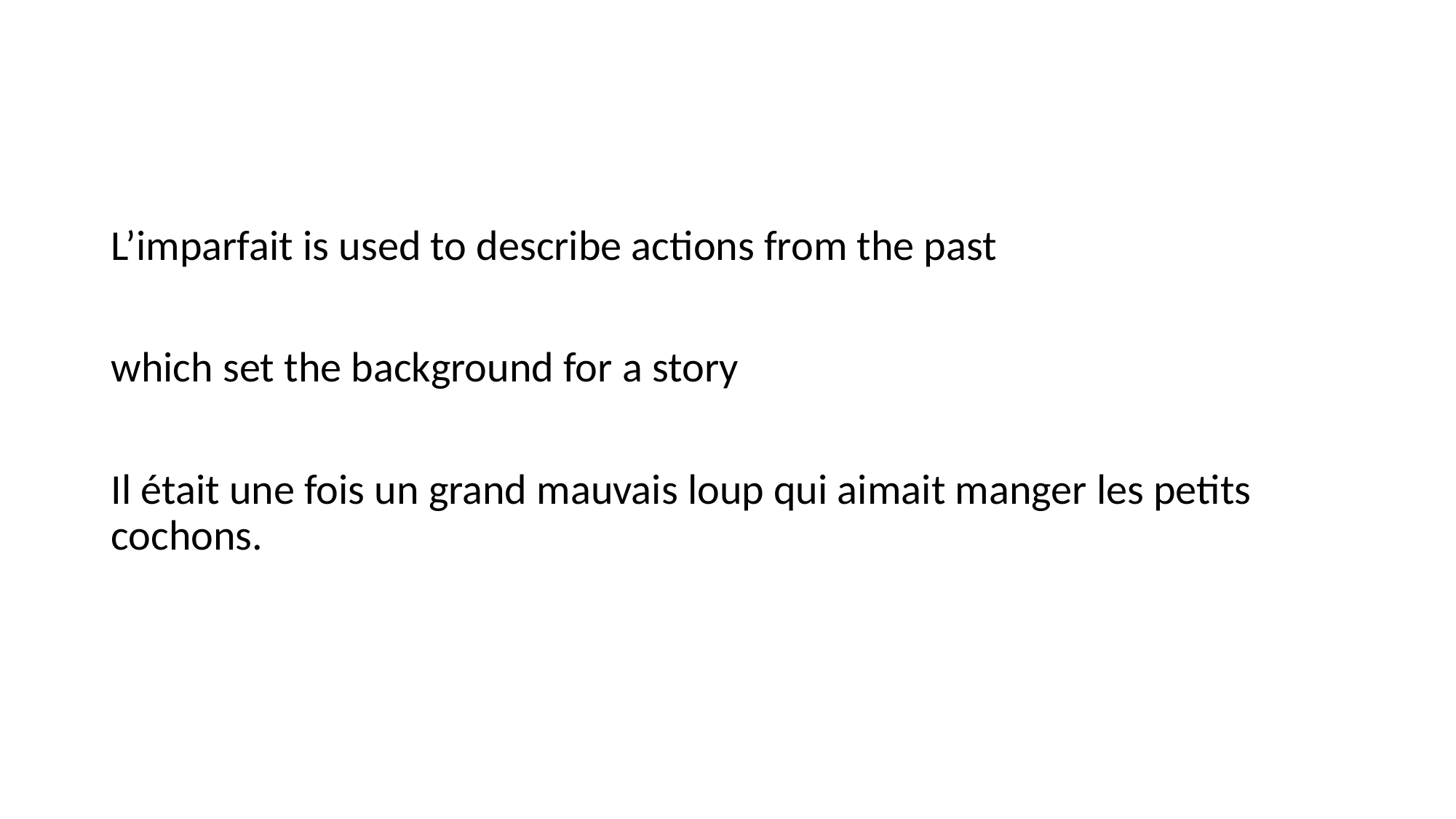

#
L’imparfait is used to describe actions from the past

which set the background for a story

Il était une fois un grand mauvais loup qui aimait manger les petits cochons.